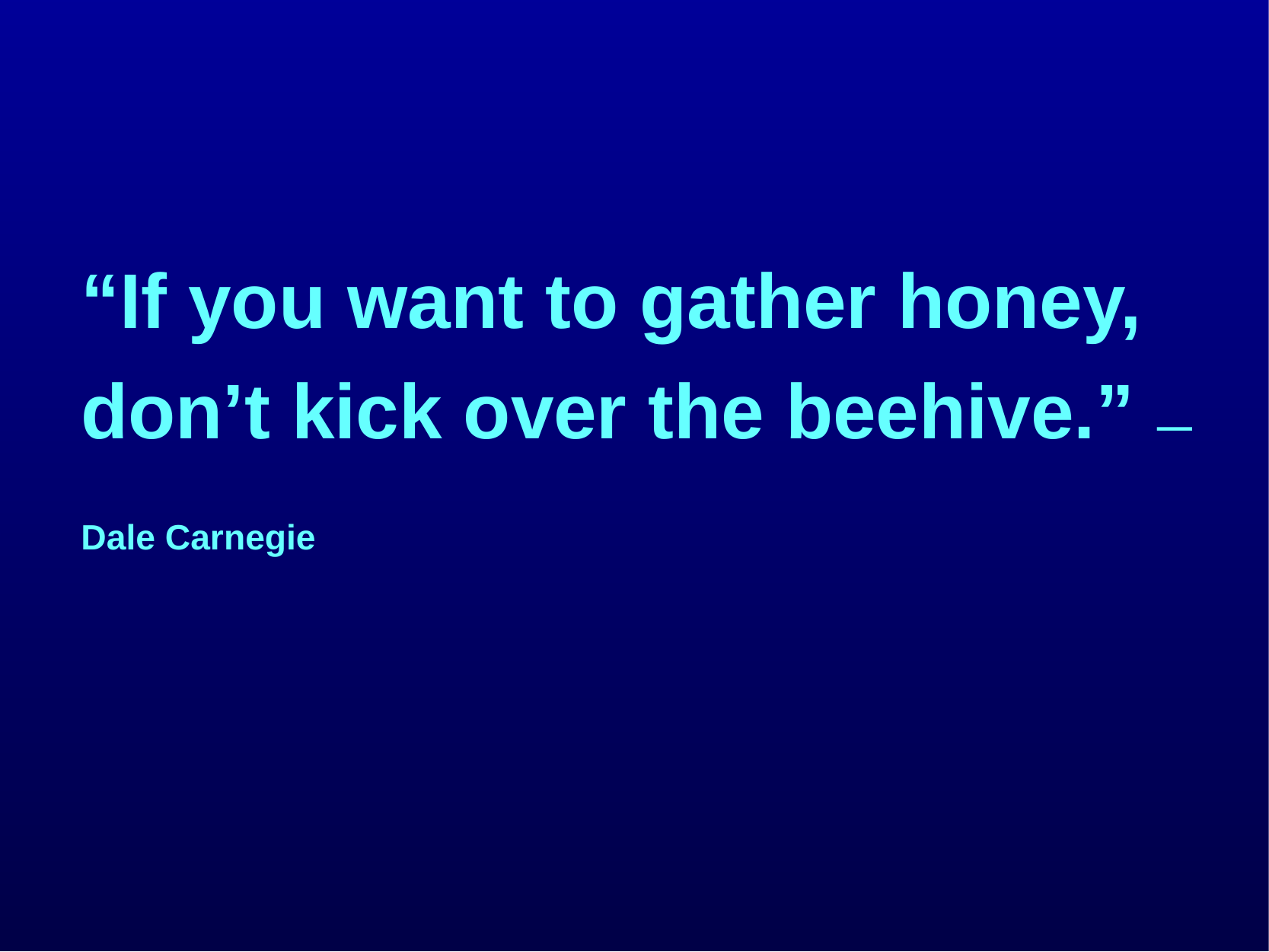

“If you want to gather honey, don’t kick over the beehive.” —Dale Carnegie